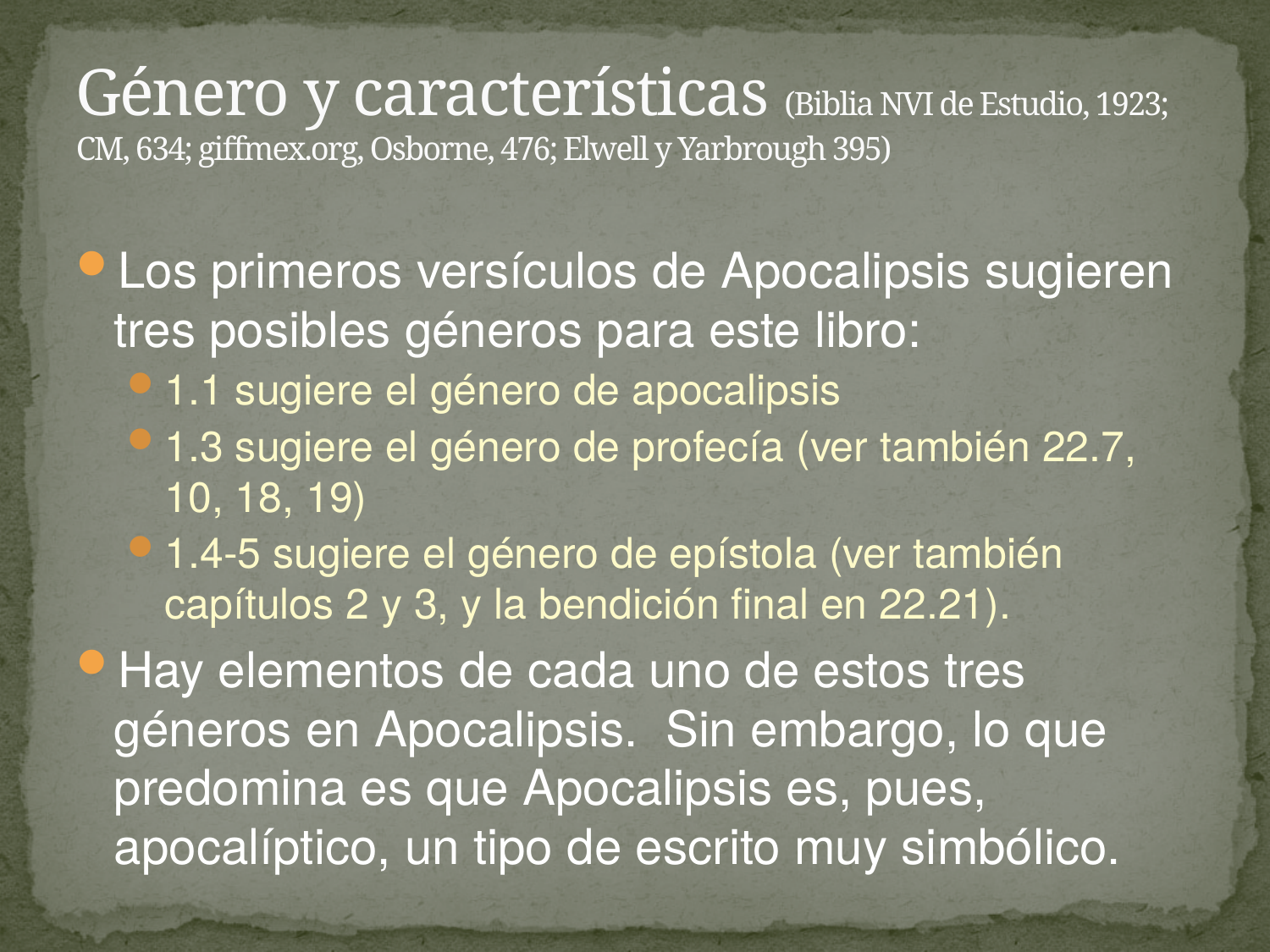

# Género y características (Biblia NVI de Estudio, 1923; CM, 634; giffmex.org, Osborne, 476; Elwell y Yarbrough 395)
Los primeros versículos de Apocalipsis sugieren tres posibles géneros para este libro:
1.1 sugiere el género de apocalipsis
1.3 sugiere el género de profecía (ver también 22.7, 10, 18, 19)
1.4-5 sugiere el género de epístola (ver también capítulos 2 y 3, y la bendición final en 22.21).
Hay elementos de cada uno de estos tres géneros en Apocalipsis.  Sin embargo, lo que predomina es que Apocalipsis es, pues, apocalíptico, un tipo de escrito muy simbólico.